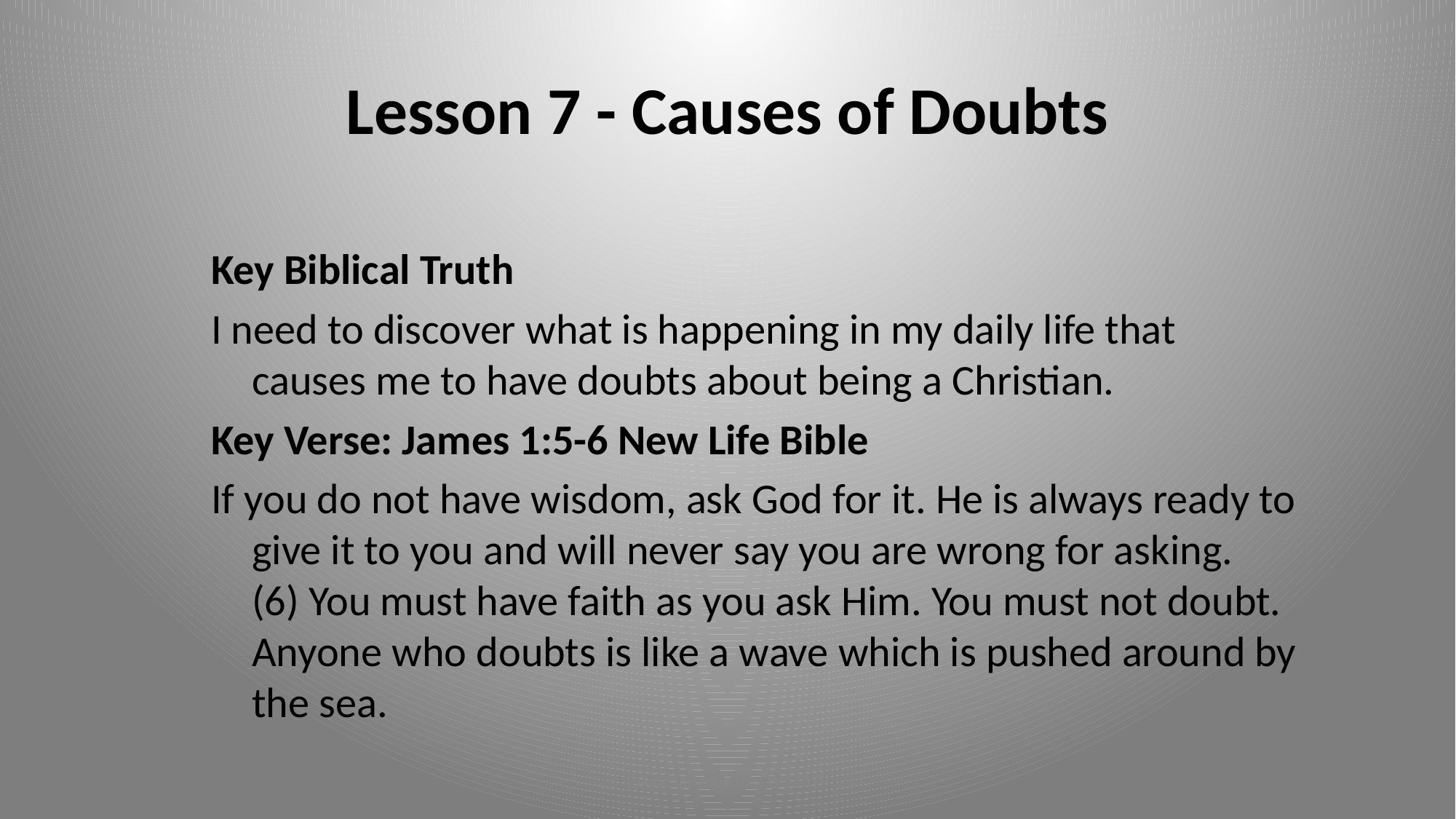

# Lesson 7 - Causes of Doubts
Key Biblical Truth
I need to discover what is happening in my daily life that causes me to have doubts about being a Christian.
Key Verse: James 1:5-6 New Life Bible
If you do not have wisdom, ask God for it. He is always ready to give it to you and will never say you are wrong for asking.
(6) You must have faith as you ask Him. You must not doubt. Anyone who doubts is like a wave which is pushed around by the sea.
iteenchallenge.org  01/2018